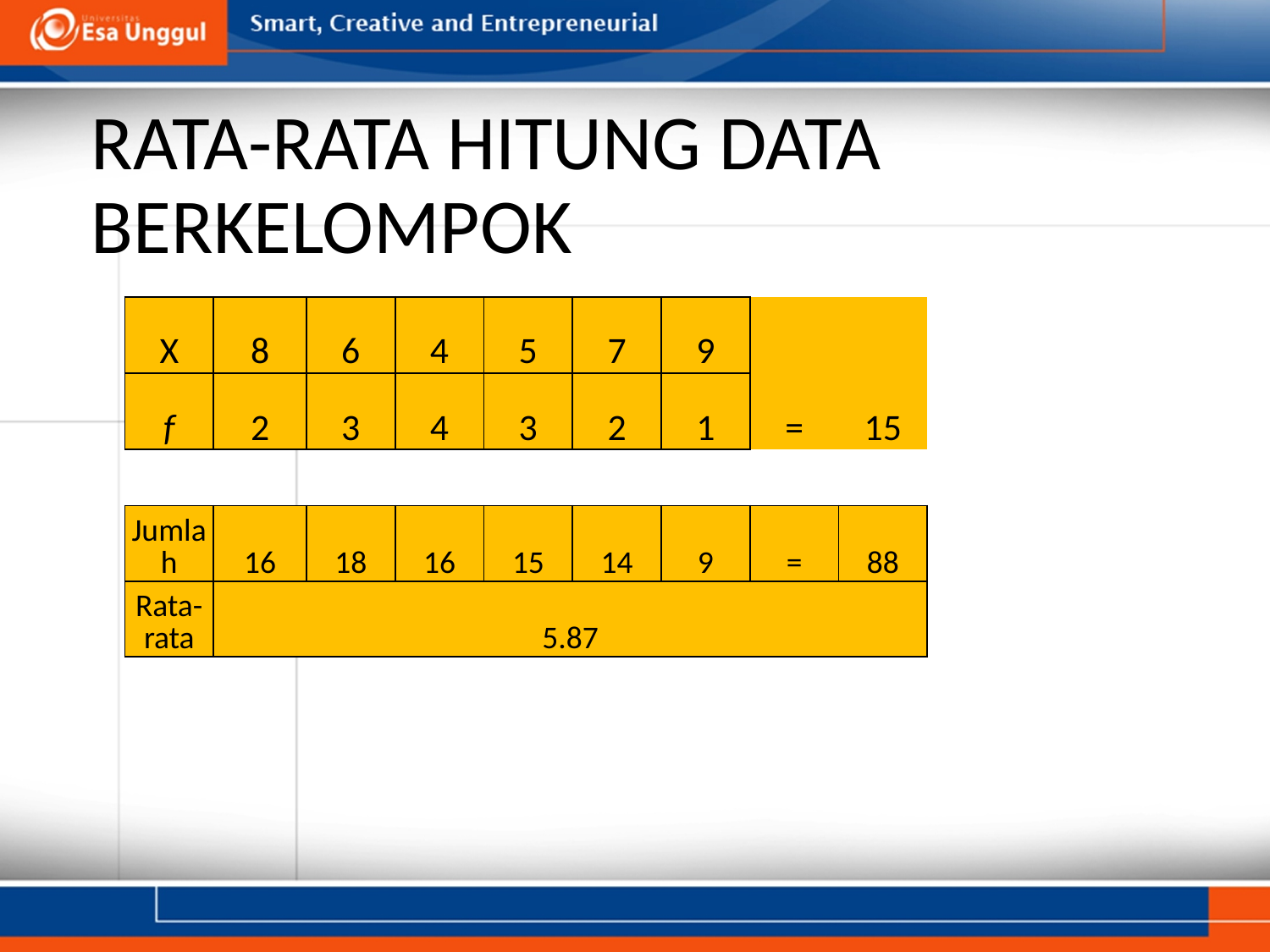

# RATA-RATA HITUNG DATA BERKELOMPOK
| X | 8 | 6 | 4 | 5 | 7 | 9 |  |  |
| --- | --- | --- | --- | --- | --- | --- | --- | --- |
| f | 2 | 3 | 4 | 3 | 2 | 1 | = | 15 |
| Jumlah | 16 | 18 | 16 | 15 | 14 | 9 | = | 88 |
| --- | --- | --- | --- | --- | --- | --- | --- | --- |
| Rata-rata | 5.87 |  |  |  |  |  |  |  |